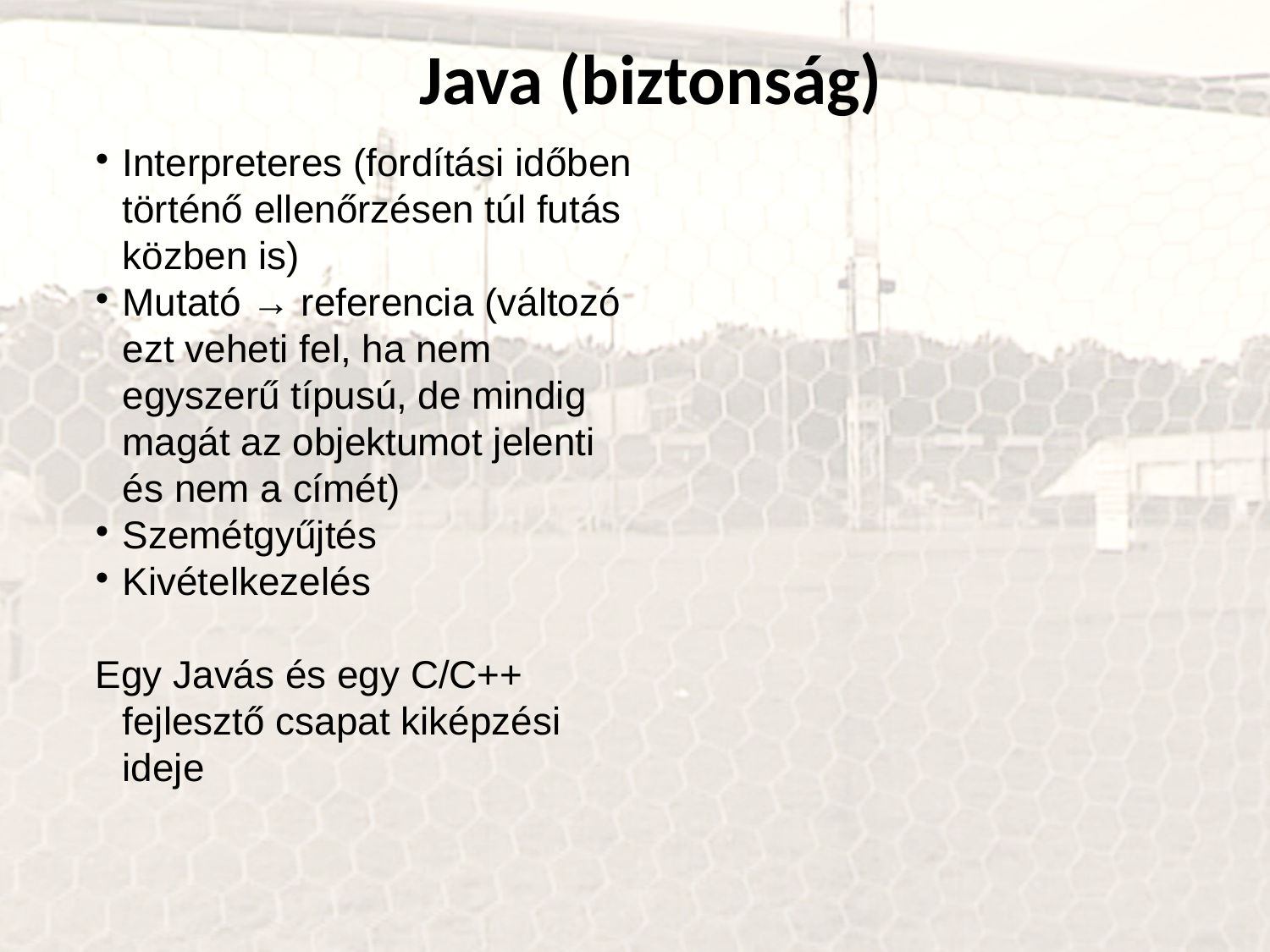

Java (biztonság)
Interpreteres (fordítási időben történő ellenőrzésen túl futás közben is)
Mutató → referencia (változó ezt veheti fel, ha nem egyszerű típusú, de mindig magát az objektumot jelenti és nem a címét)
Szemétgyűjtés
Kivételkezelés

Egy Javás és egy C/C++ fejlesztő csapat kiképzési ideje